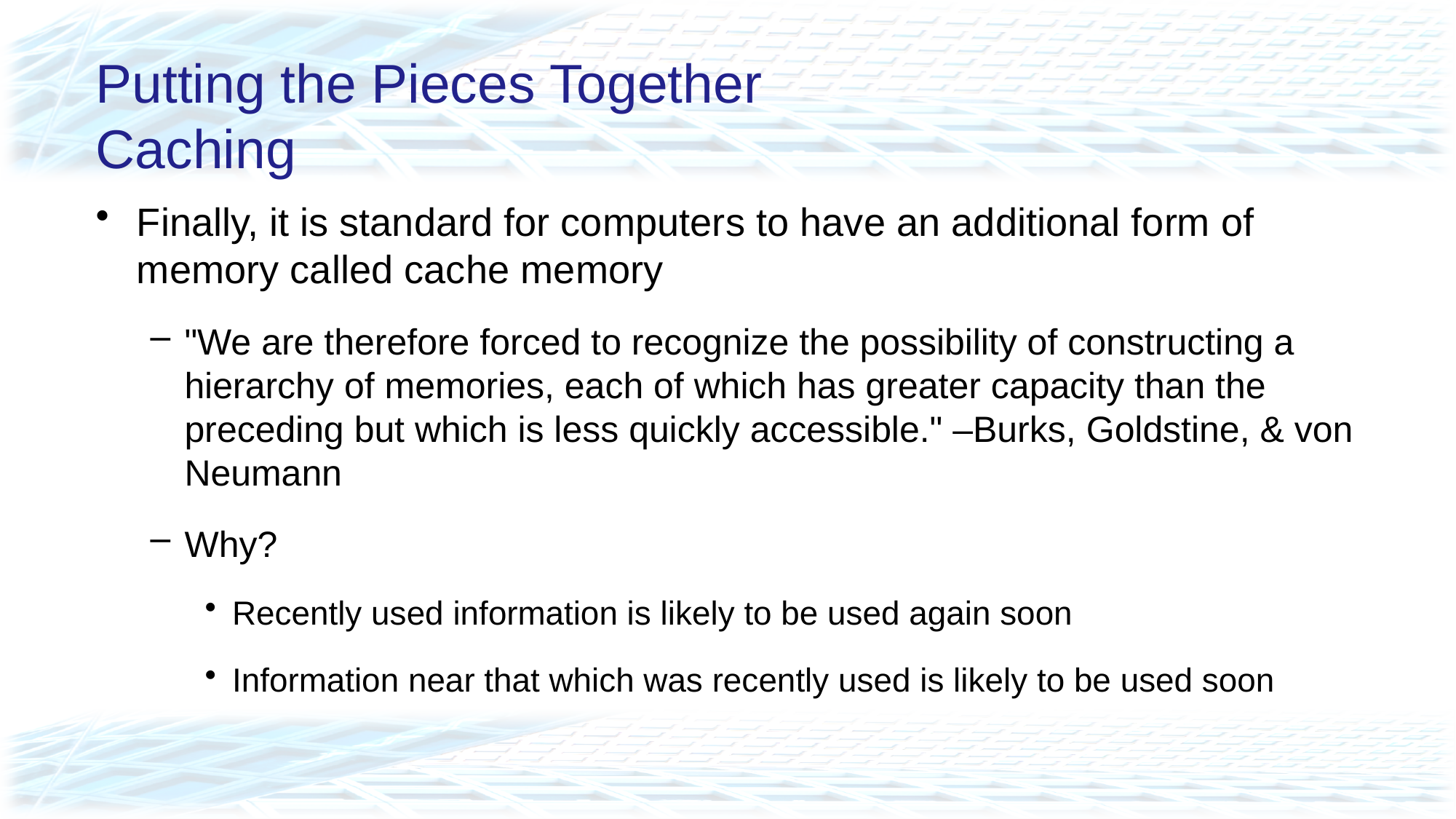

# Putting the Pieces Together Caching
Finally, it is standard for computers to have an additional form of memory called cache memory
"We are therefore forced to recognize the possibility of constructing a hierarchy of memories, each of which has greater capacity than the preceding but which is less quickly accessible." –Burks, Goldstine, & von Neumann
Why?
Recently used information is likely to be used again soon
Information near that which was recently used is likely to be used soon